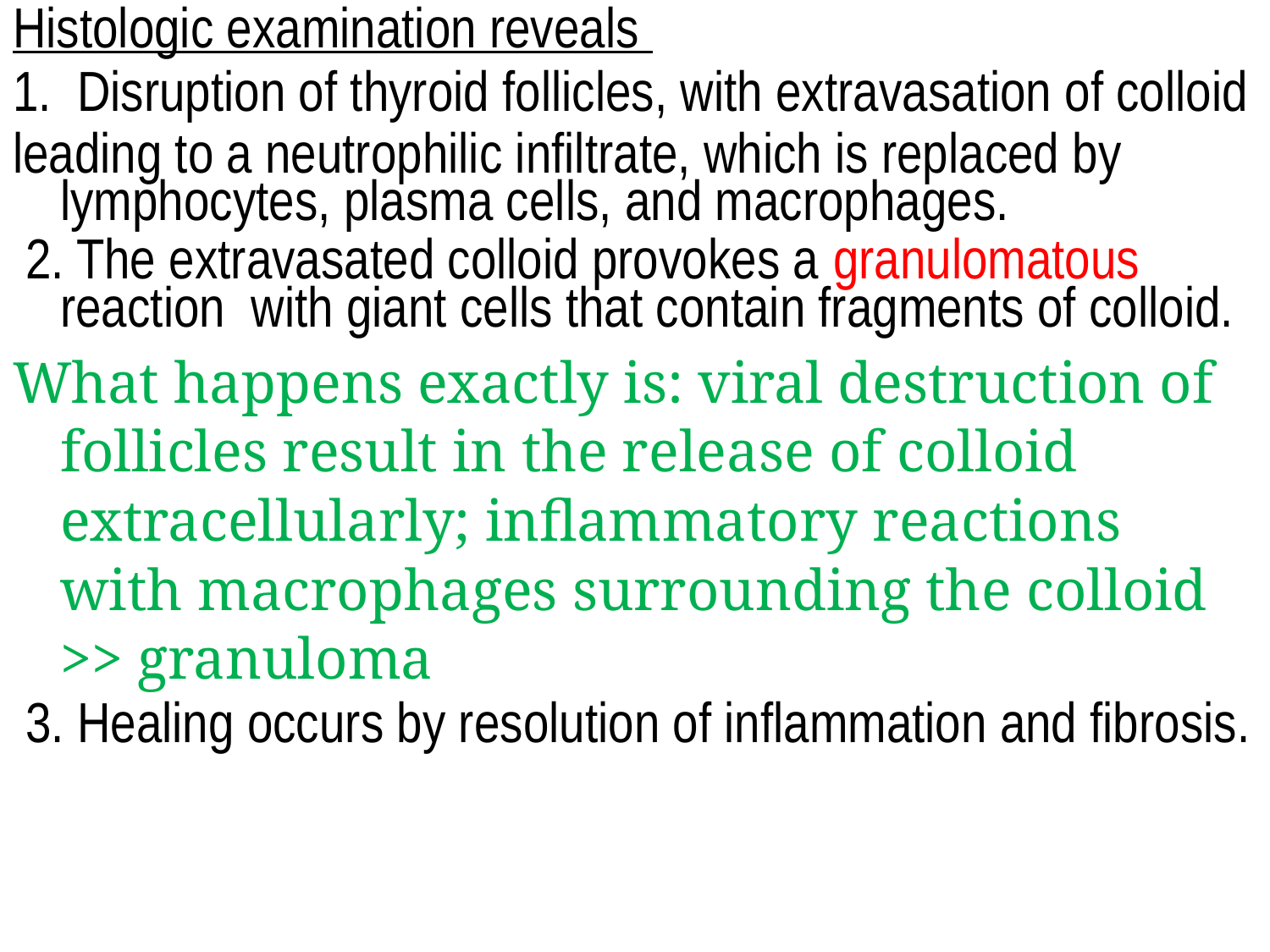

Histologic examination reveals
1.  Disruption of thyroid follicles, with extravasation of colloid
leading to a neutrophilic infiltrate, which is replaced by  lymphocytes, plasma cells, and macrophages.
 2. The extravasated colloid provokes a granulomatous reaction  with giant cells that contain fragments of colloid.
What happens exactly is: viral destruction of follicles result in the release of colloid extracellularly; inflammatory reactions with macrophages surrounding the colloid >> granuloma
 3. Healing occurs by resolution of inflammation and fibrosis.